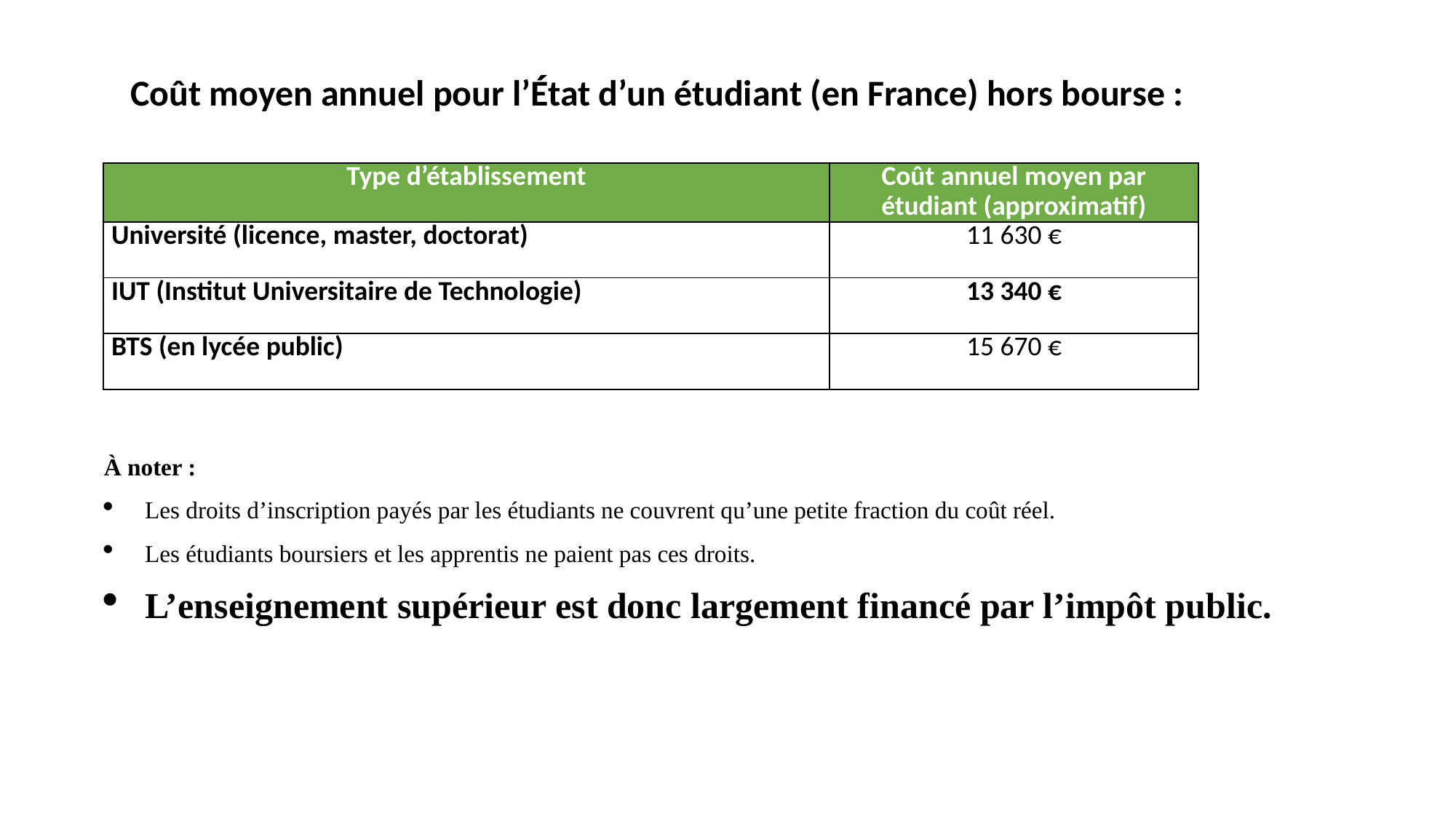

Coût moyen annuel pour l’État d’un étudiant (en France) hors bourse :
| Type d’établissement | Coût annuel moyen par étudiant (approximatif) |
| --- | --- |
| Université (licence, master, doctorat) | 11 630 € |
| IUT (Institut Universitaire de Technologie) | 13 340 € |
| BTS (en lycée public) | 15 670 € |
À noter :
Les droits d’inscription payés par les étudiants ne couvrent qu’une petite fraction du coût réel.
Les étudiants boursiers et les apprentis ne paient pas ces droits.
L’enseignement supérieur est donc largement financé par l’impôt public.